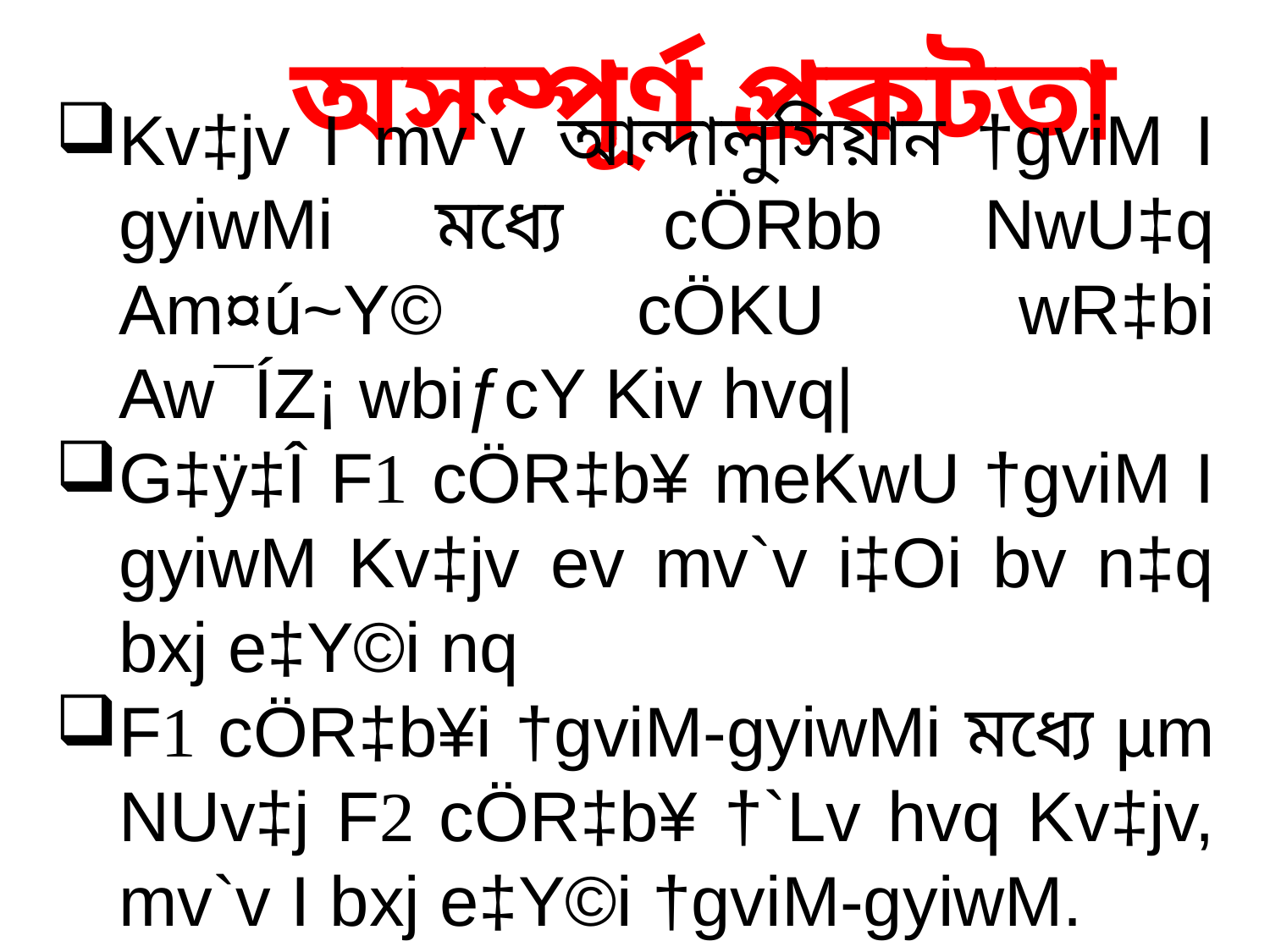

অসম্পূর্ণ প্রকটতা

Kv‡jv I mv`v আন্দালুসিয়ান †gviM I gyiwMi মধ্যে cÖRbb NwU‡q Am¤ú~Y© cÖKU wR‡bi Aw¯ÍZ¡ wbiƒcY Kiv hvq|
G‡ÿ‡Î F1 cÖR‡b¥ meKwU †gviM I gyiwM Kv‡jv ev mv`v i‡Oi bv n‡q bxj e‡Y©i nq
F1 cÖR‡b¥i †gviM-gyiwMi মধ্যে µm NUv‡j F2 cÖR‡b¥ †`Lv hvq Kv‡jv, mv`v I bxj e‡Y©i †gviM-gyiwM.